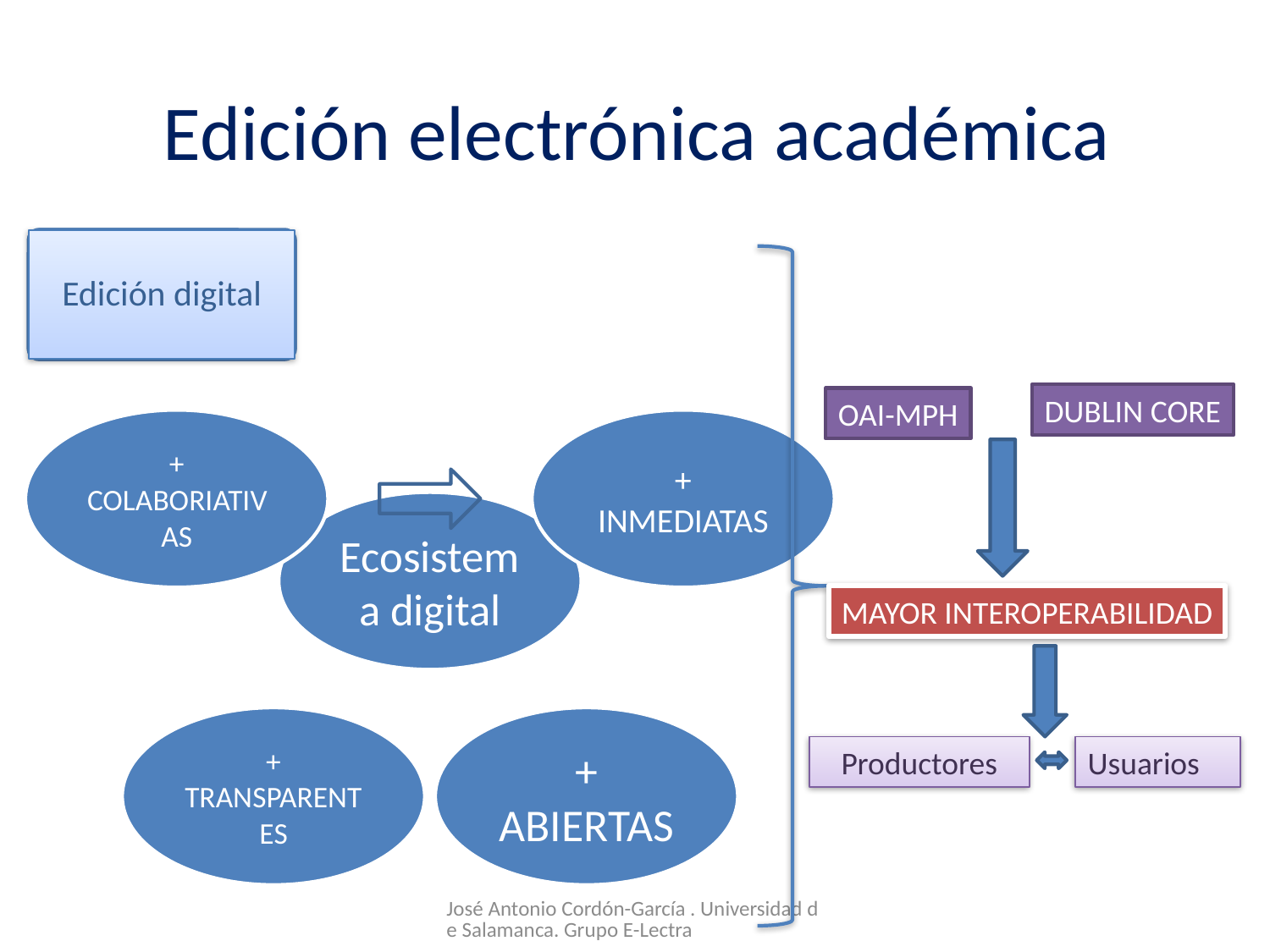

# Edición electrónica académica
Ecosistema digital
+ INMEDIATAS
+ ABIERTAS
+ TRANSPARENTES
+ COLABORIATIVAS

Edición digital

DUBLIN CORE
OAI-MPH

MAYOR INTEROPERABILIDAD

Usuarios
Productores

José Antonio Cordón-García . Universidad de Salamanca. Grupo E-Lectra